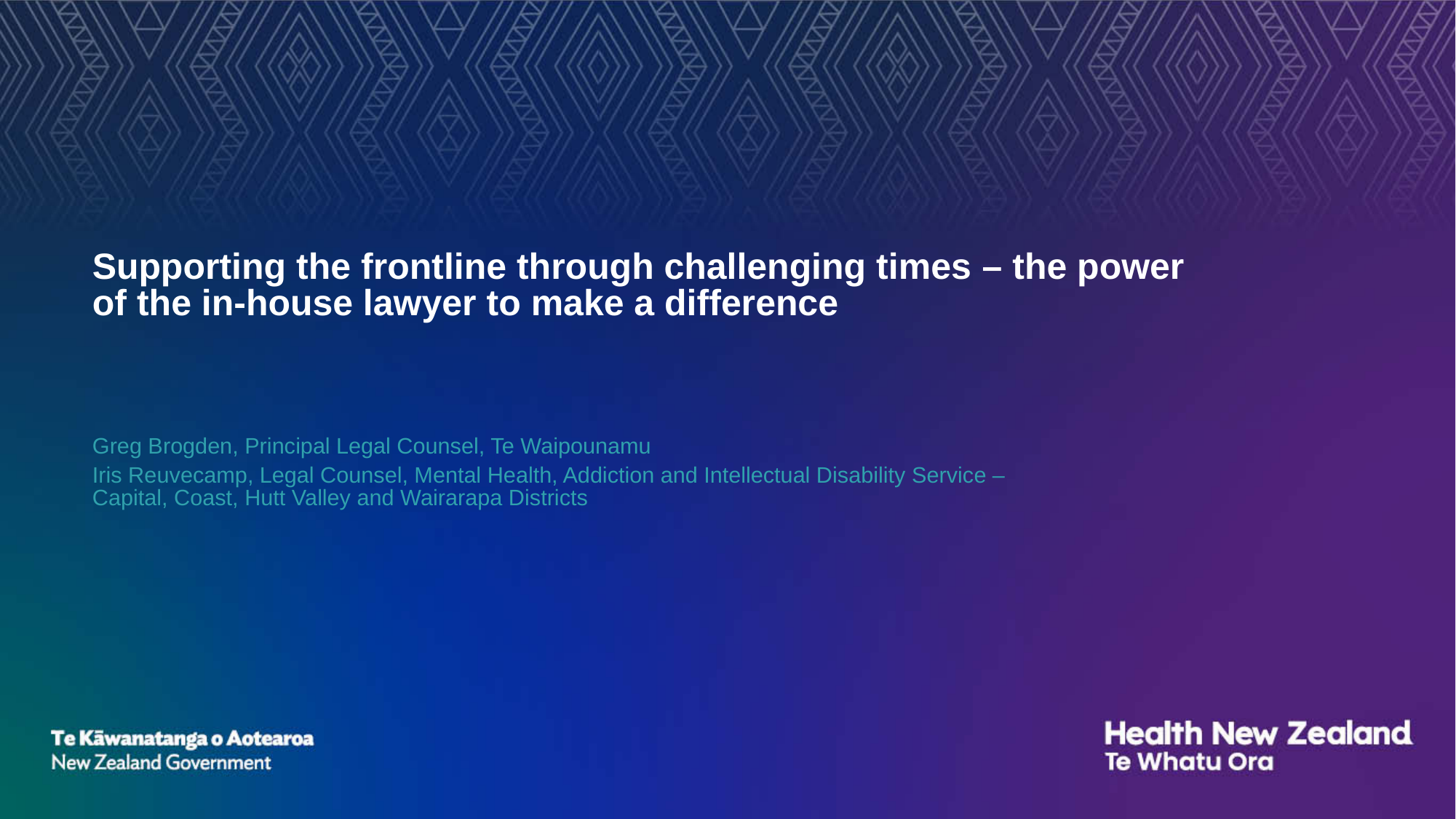

# Supporting the frontline through challenging times – the power of the in-house lawyer to make a difference
Greg Brogden, Principal Legal Counsel, Te Waipounamu
Iris Reuvecamp, Legal Counsel, Mental Health, Addiction and Intellectual Disability Service – Capital, Coast, Hutt Valley and Wairarapa Districts